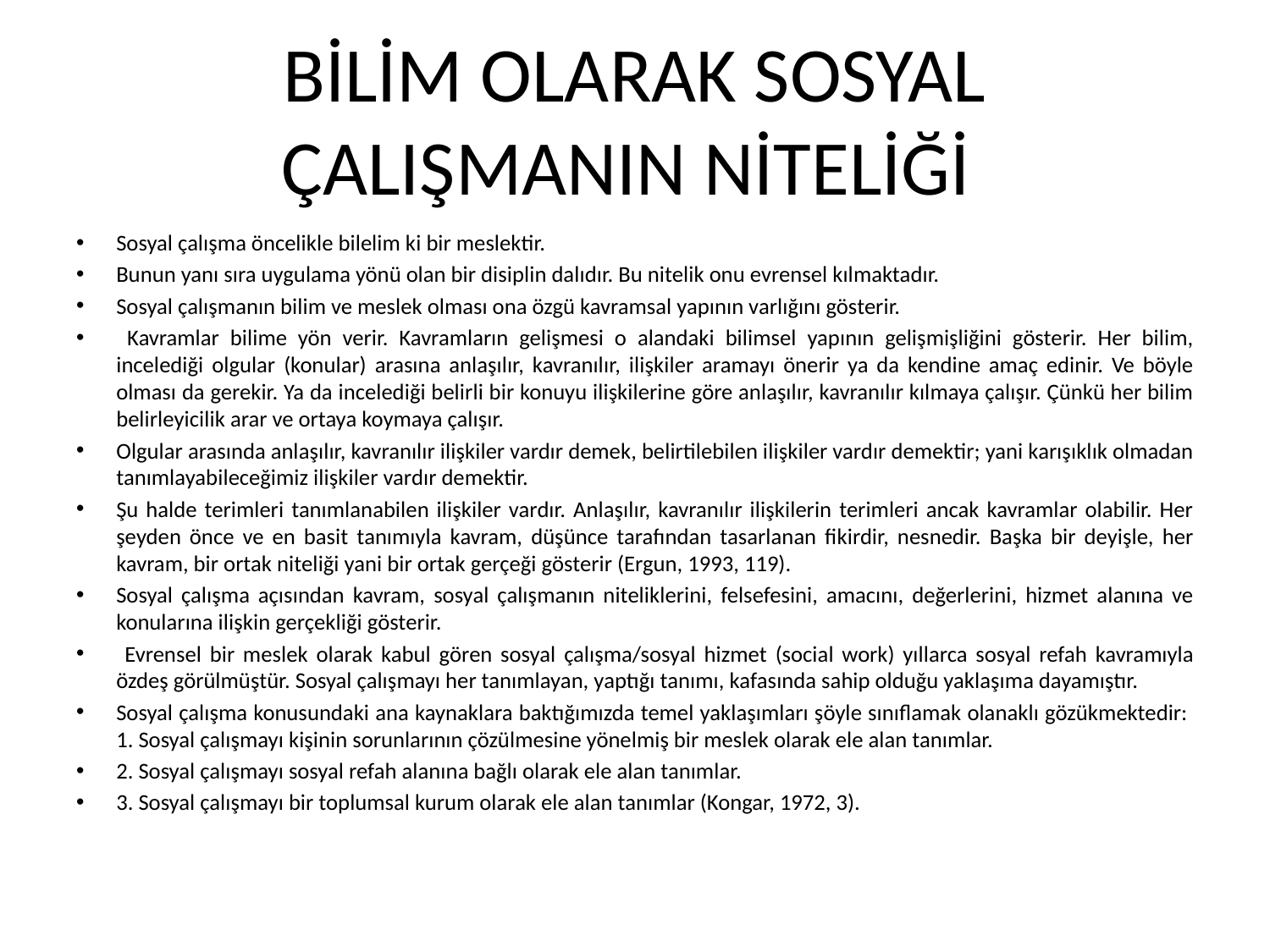

# BİLİM OLARAK SOSYAL ÇALIŞMANIN NİTELİĞİ
Sosyal çalışma öncelikle bilelim ki bir meslektir.
Bunun yanı sıra uygulama yönü olan bir disiplin dalıdır. Bu nitelik onu evrensel kılmaktadır.
Sosyal çalışmanın bilim ve meslek olması ona özgü kavramsal yapının varlığını gösterir.
 Kavramlar bilime yön verir. Kavramların gelişmesi o alandaki bilimsel yapının gelişmişliğini gösterir. Her bilim, incelediği olgular (konular) arasına anlaşılır, kavranılır, ilişkiler aramayı önerir ya da kendine amaç edinir. Ve böyle olması da gerekir. Ya da incelediği belirli bir konuyu ilişkilerine göre anlaşılır, kavranılır kılmaya çalışır. Çünkü her bilim belirleyicilik arar ve ortaya koymaya çalışır.
Olgular arasında anlaşılır, kavranılır ilişkiler vardır demek, belirtilebilen ilişkiler vardır demektir; yani karışıklık olmadan tanımlayabileceğimiz ilişkiler vardır demektir.
Şu halde terimleri tanımlanabilen ilişkiler vardır. Anlaşılır, kavranılır ilişkilerin terimleri ancak kavramlar olabilir. Her şeyden önce ve en basit tanımıyla kavram, düşünce tarafından tasarlanan fikirdir, nesnedir. Başka bir deyişle, her kavram, bir ortak niteliği yani bir ortak gerçeği gösterir (Ergun, 1993, 119).
Sosyal çalışma açısından kavram, sosyal çalışmanın niteliklerini, felsefesini, amacını, değerlerini, hizmet alanına ve konularına ilişkin gerçekliği gösterir.
 Evrensel bir meslek olarak kabul gören sosyal çalışma/sosyal hizmet (social work) yıllarca sosyal refah kavramıyla özdeş görülmüştür. Sosyal çalışmayı her tanımlayan, yaptığı tanımı, kafasında sahip olduğu yaklaşıma dayamıştır.
Sosyal çalışma konusundaki ana kaynaklara baktığımızda temel yaklaşımları şöyle sınıflamak olanaklı gözükmektedir:  1. Sosyal çalışmayı kişinin sorunlarının çözülmesine yönelmiş bir meslek olarak ele alan tanımlar.
2. Sosyal çalışmayı sosyal refah alanına bağlı olarak ele alan tanımlar.
3. Sosyal çalışmayı bir toplumsal kurum olarak ele alan tanımlar (Kongar, 1972, 3).